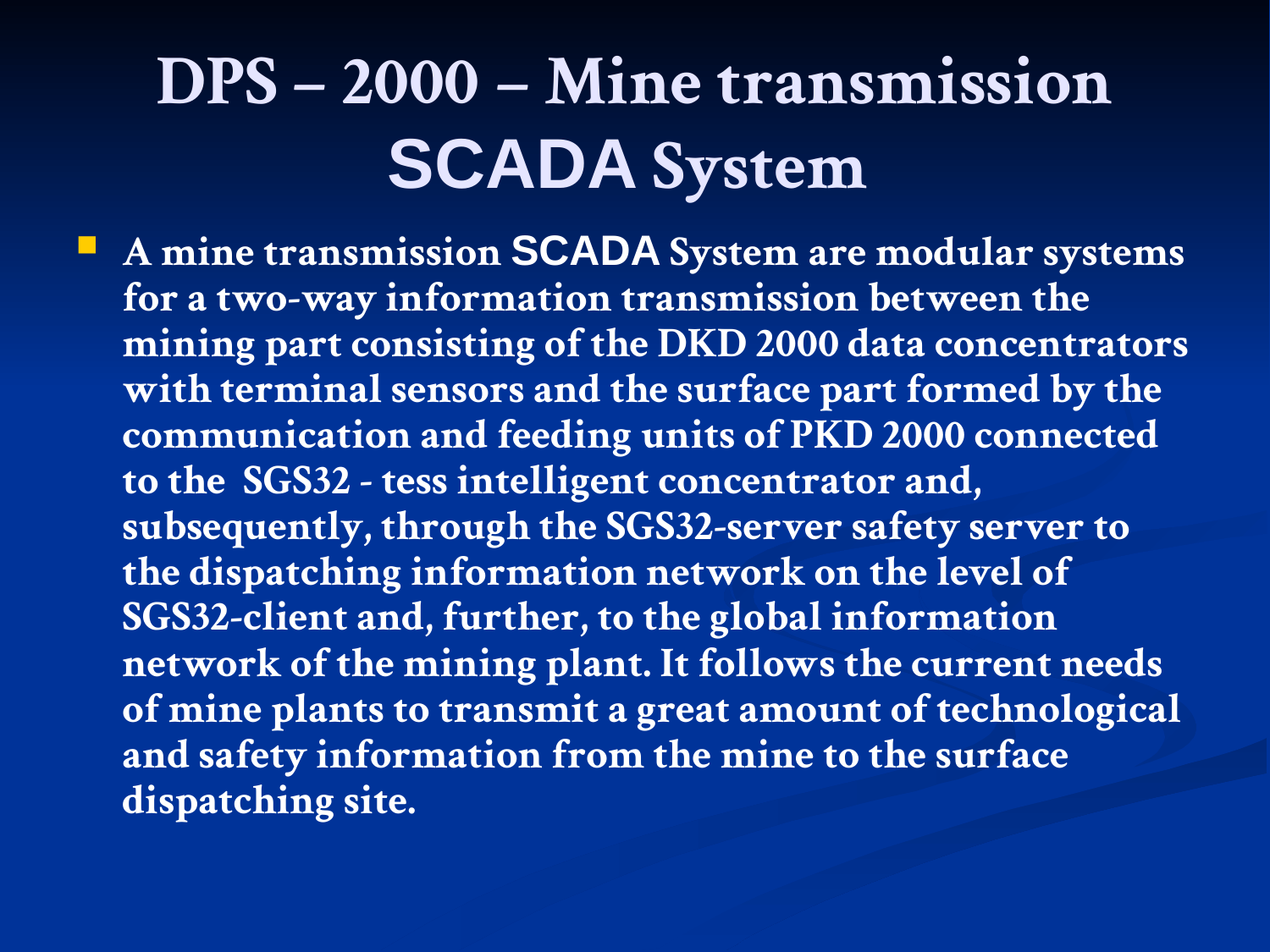

DPS – 2000 – Mine transmission SCADA System
A mine transmission SCADA System are modular systems for a two-way information transmission between the mining part consisting of the DKD 2000 data concentrators with terminal sensors and the surface part formed by the communication and feeding units of PKD 2000 connected to the  SGS32 - tess intelligent concentrator and, subsequently, through the SGS32-server safety server to the dispatching information network on the level of SGS32-client and, further, to the global information network of the mining plant. It follows the current needs of mine plants to transmit a great amount of technological and safety information from the mine to the surface dispatching site.